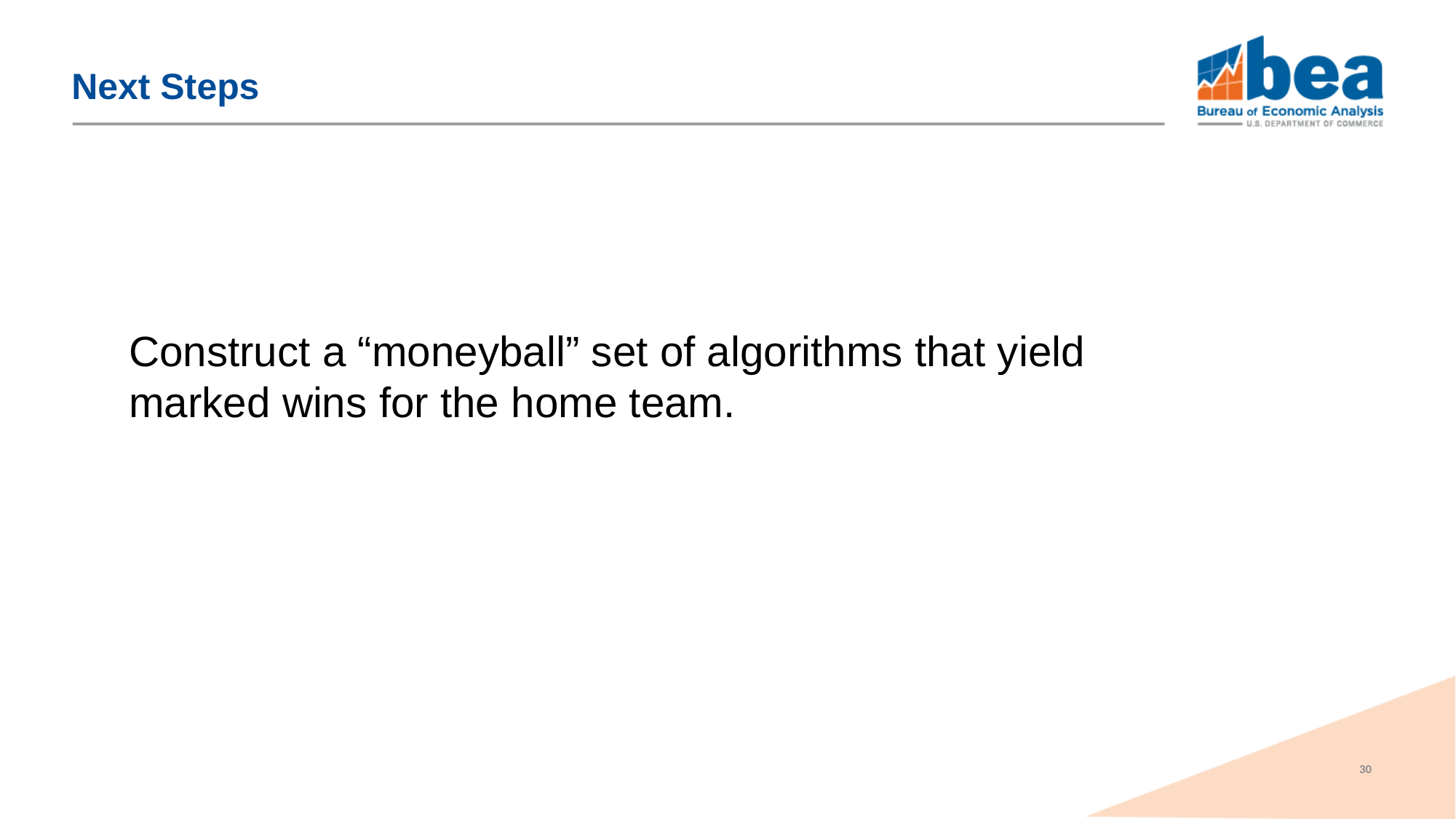

# Next Steps
Construct a “moneyball” set of algorithms that yield marked wins for the home team.
30